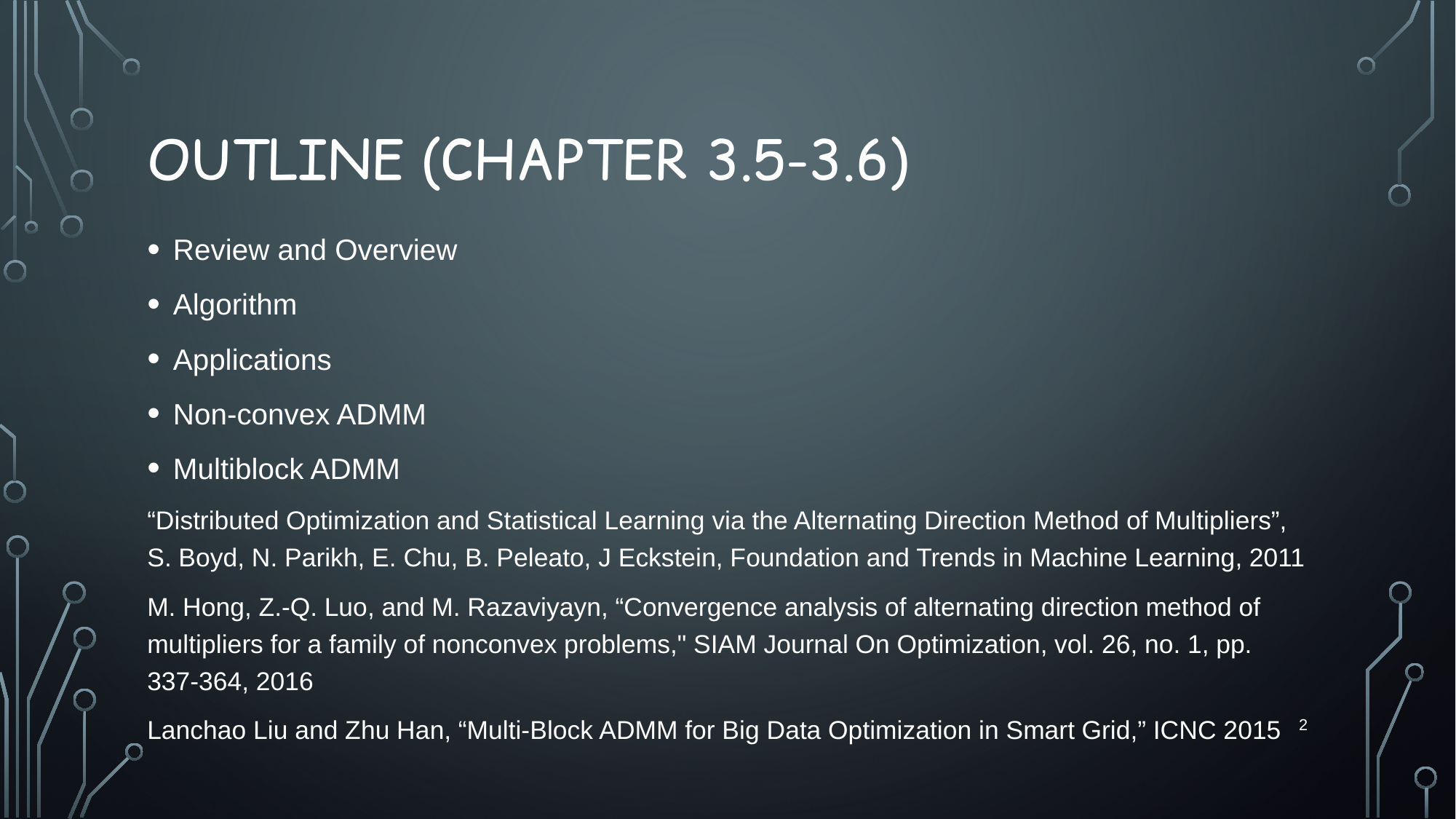

# Outline (Chapter 3.5-3.6)
Review and Overview
Algorithm
Applications
Non-convex ADMM
Multiblock ADMM
“Distributed Optimization and Statistical Learning via the Alternating Direction Method of Multipliers”, S. Boyd, N. Parikh, E. Chu, B. Peleato, J Eckstein, Foundation and Trends in Machine Learning, 2011
M. Hong, Z.-Q. Luo, and M. Razaviyayn, “Convergence analysis of alternating direction method of multipliers for a family of nonconvex problems," SIAM Journal On Optimization, vol. 26, no. 1, pp. 337-364, 2016
Lanchao Liu and Zhu Han, “Multi-Block ADMM for Big Data Optimization in Smart Grid,” ICNC 2015

2